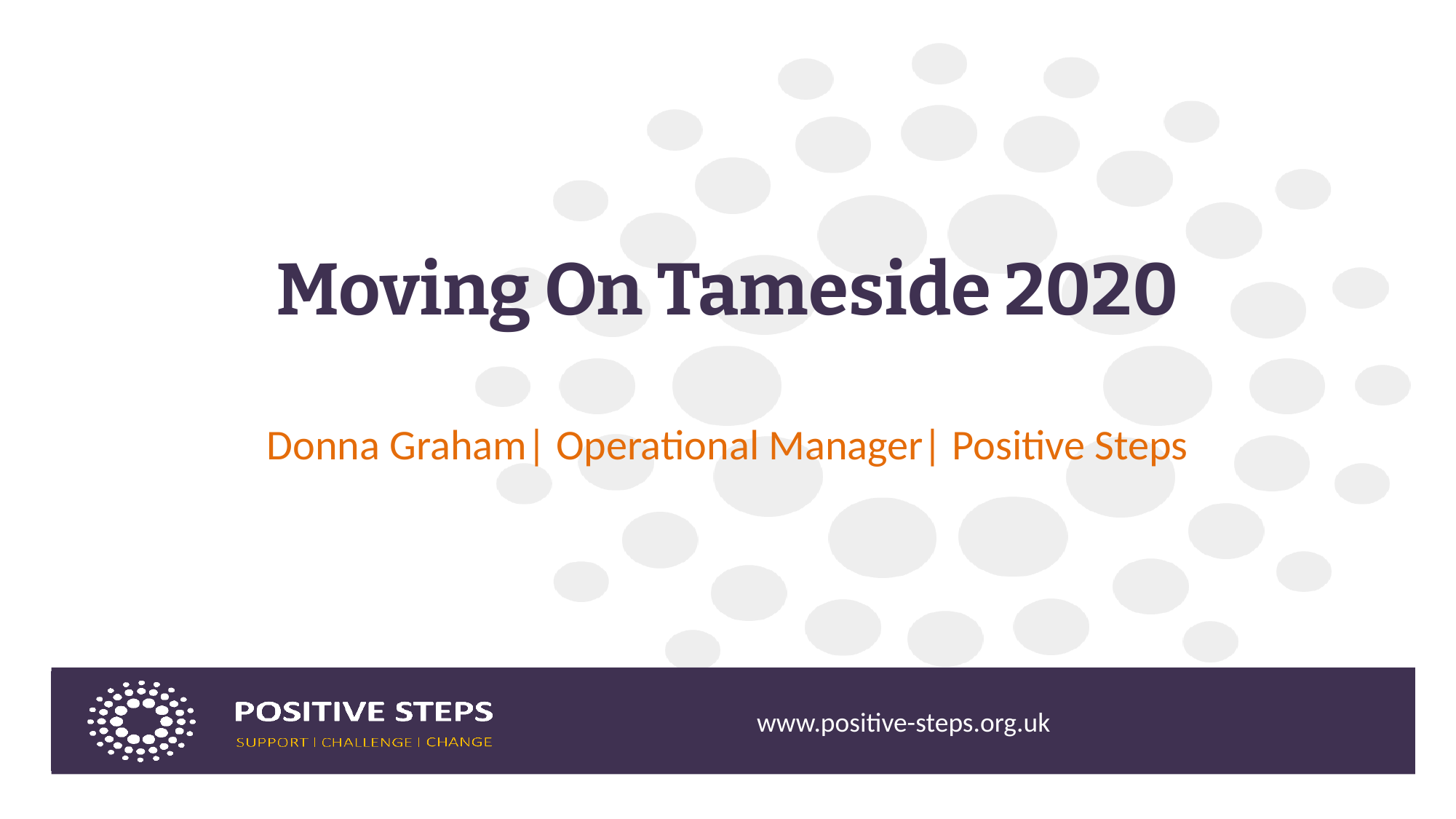

Moving On Tameside 2020

Donna Graham| Operational Manager| Positive Steps